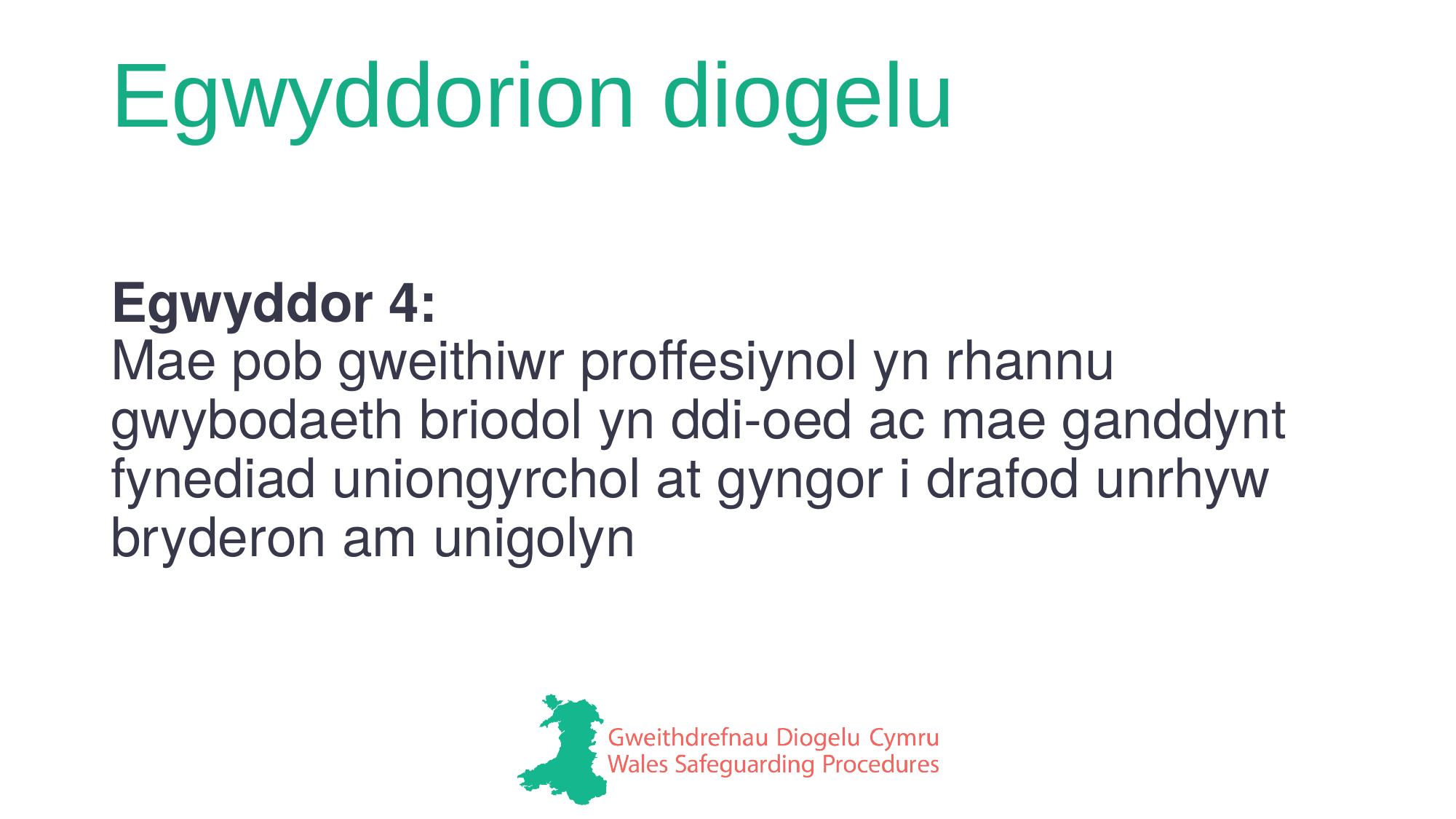

# Egwyddorion diogelu
Egwyddor 4:
Mae pob gweithiwr proffesiynol yn rhannu gwybodaeth briodol yn ddi-oed ac mae ganddynt fynediad uniongyrchol at gyngor i drafod unrhyw bryderon am unigolyn